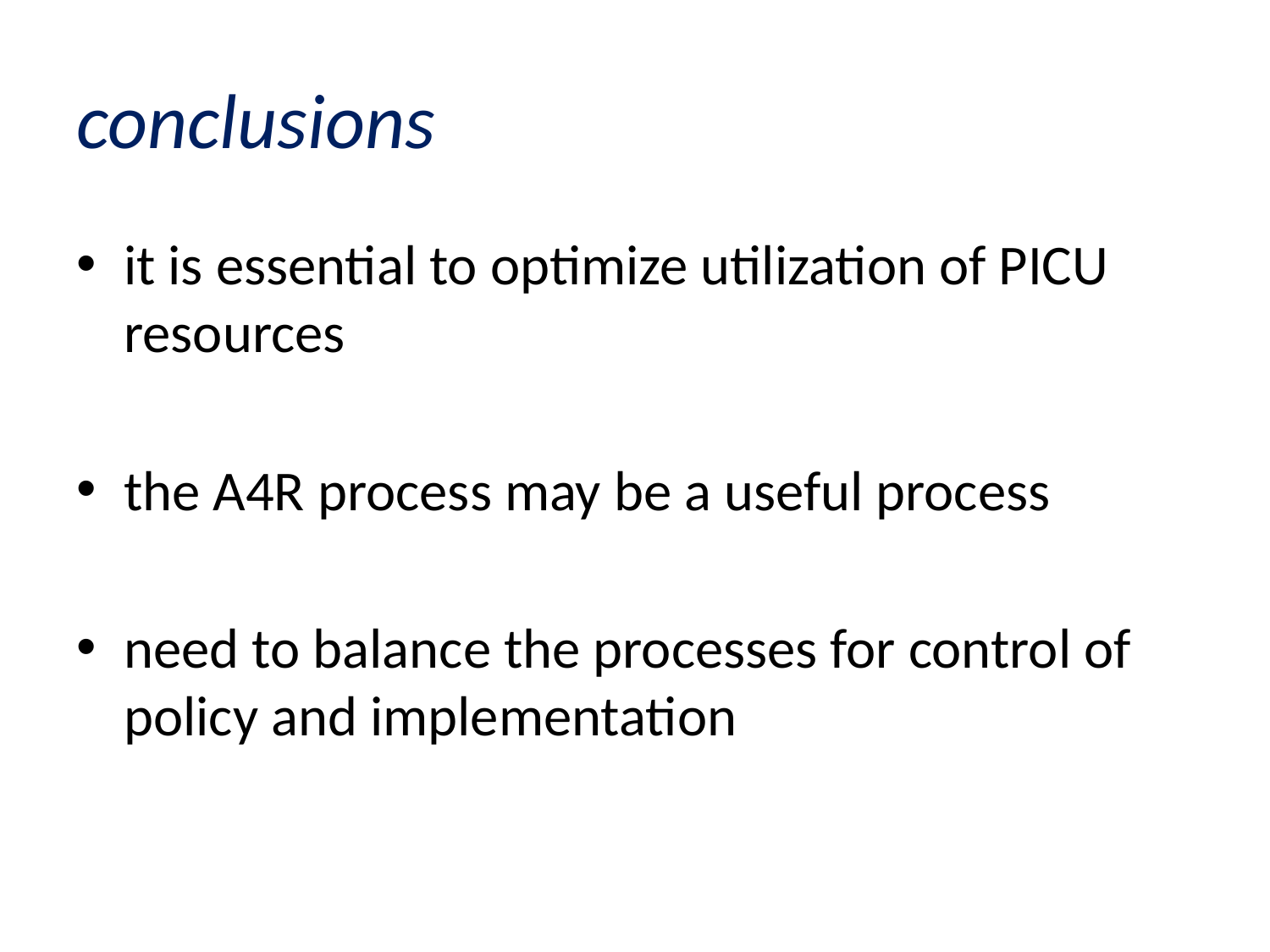

# conclusions
it is essential to optimize utilization of PICU resources

the A4R process may be a useful process

need to balance the processes for control of policy and implementation